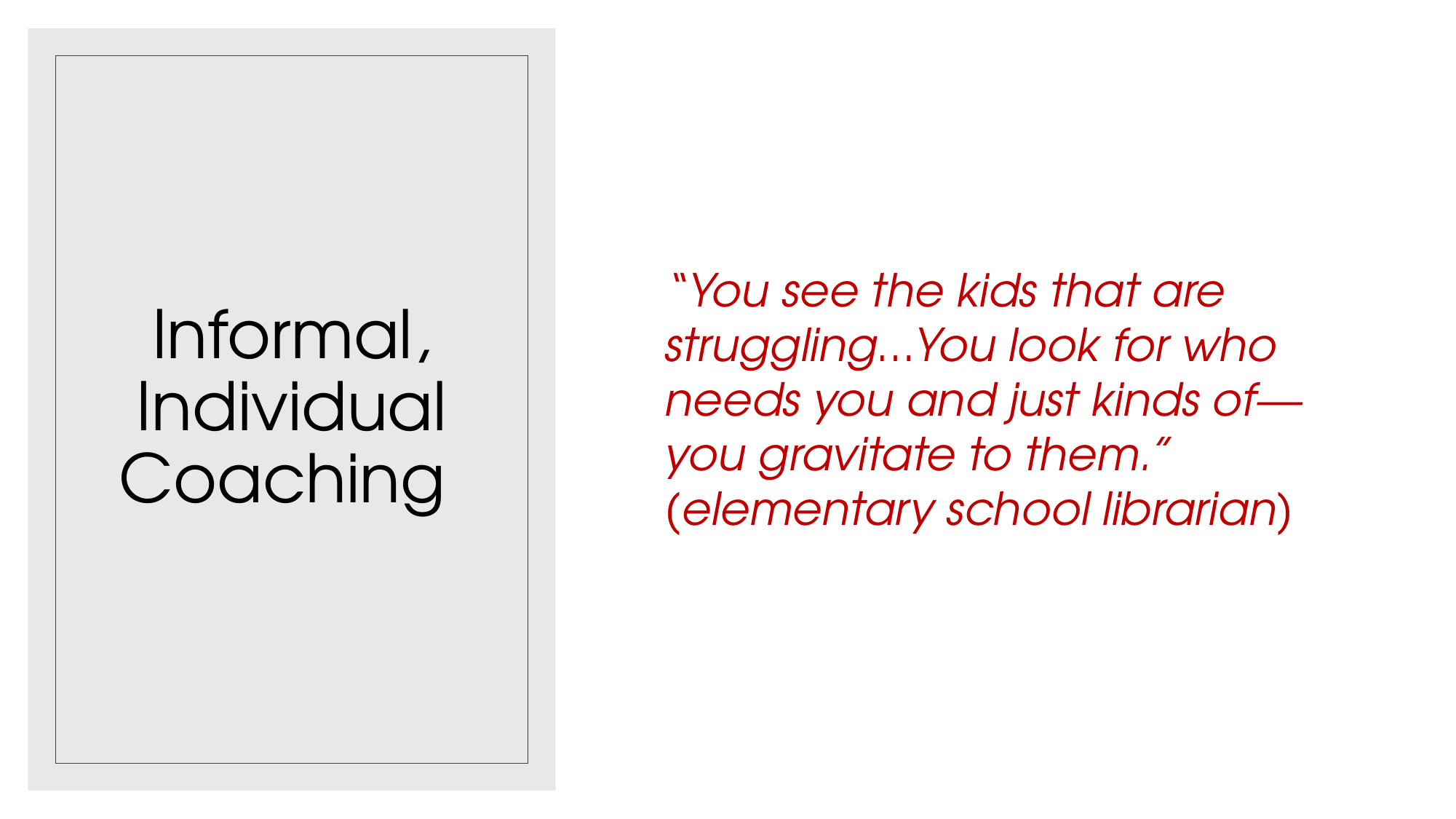

# Informal, Individual Coaching
“You see the kids that are struggling…You look for who needs you and just kinds of—you gravitate to them.” (elementary school librarian)